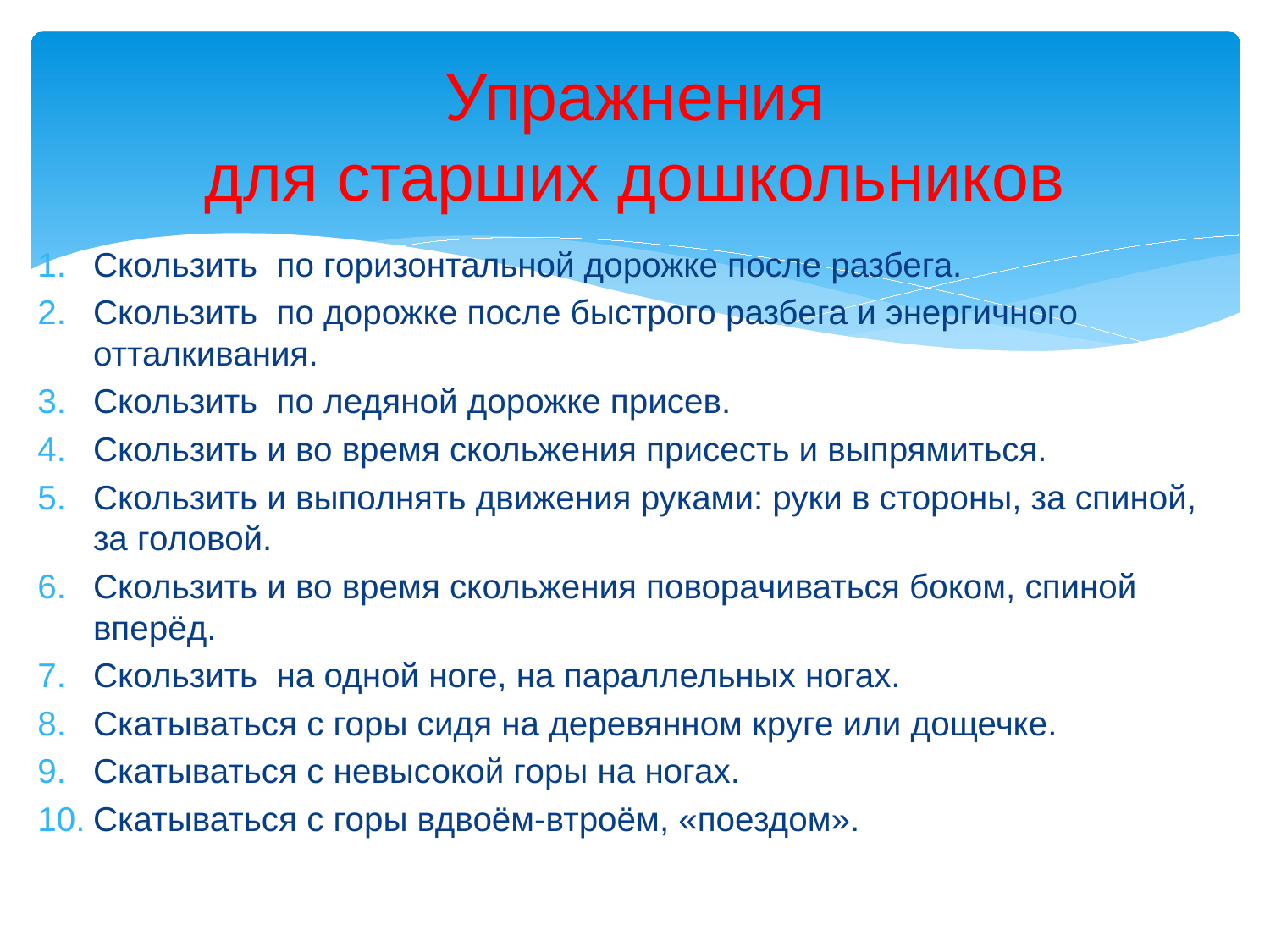

# Упражнения для старших дошкольников
Скользить  по горизонтальной дорожке после разбега.
Скользить  по дорожке после быстрого разбега и энергичного отталкивания.
Скользить  по ледяной дорожке присев.
Скользить и во время скольжения присесть и выпрямиться.
Скользить и выполнять движения руками: руки в стороны, за спиной, за головой.
Скользить и во время скольжения поворачиваться боком, спиной вперёд.
Скользить  на одной ноге, на параллельных ногах.
Скатываться с горы сидя на деревянном круге или дощечке.
Скатываться с невысокой горы на ногах.
Скатываться с горы вдвоём-втроём, «поездом».